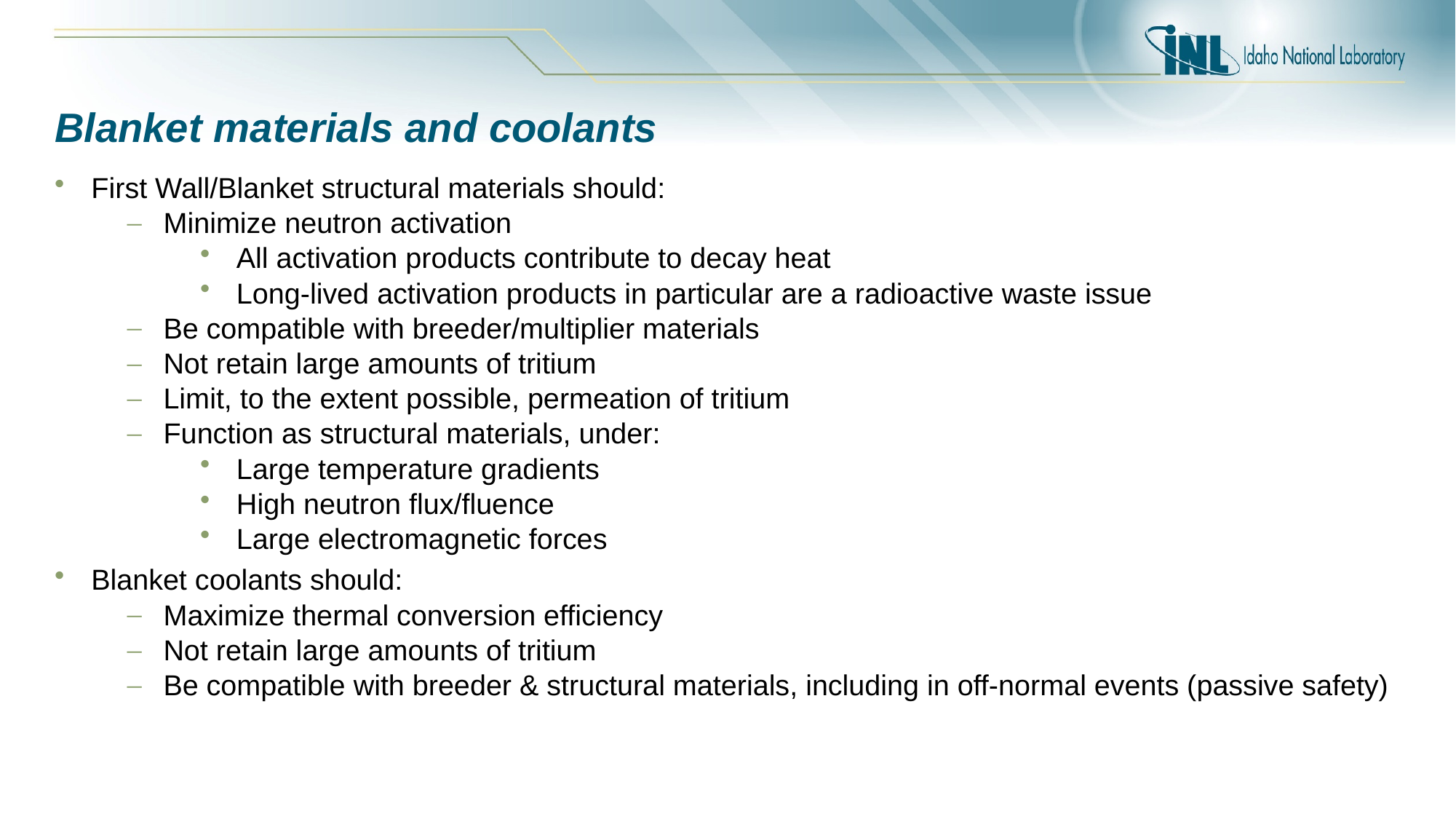

# Blanket materials and coolants
First Wall/Blanket structural materials should:
Minimize neutron activation
All activation products contribute to decay heat
Long-lived activation products in particular are a radioactive waste issue
Be compatible with breeder/multiplier materials
Not retain large amounts of tritium
Limit, to the extent possible, permeation of tritium
Function as structural materials, under:
Large temperature gradients
High neutron flux/fluence
Large electromagnetic forces
Blanket coolants should:
Maximize thermal conversion efficiency
Not retain large amounts of tritium
Be compatible with breeder & structural materials, including in off-normal events (passive safety)